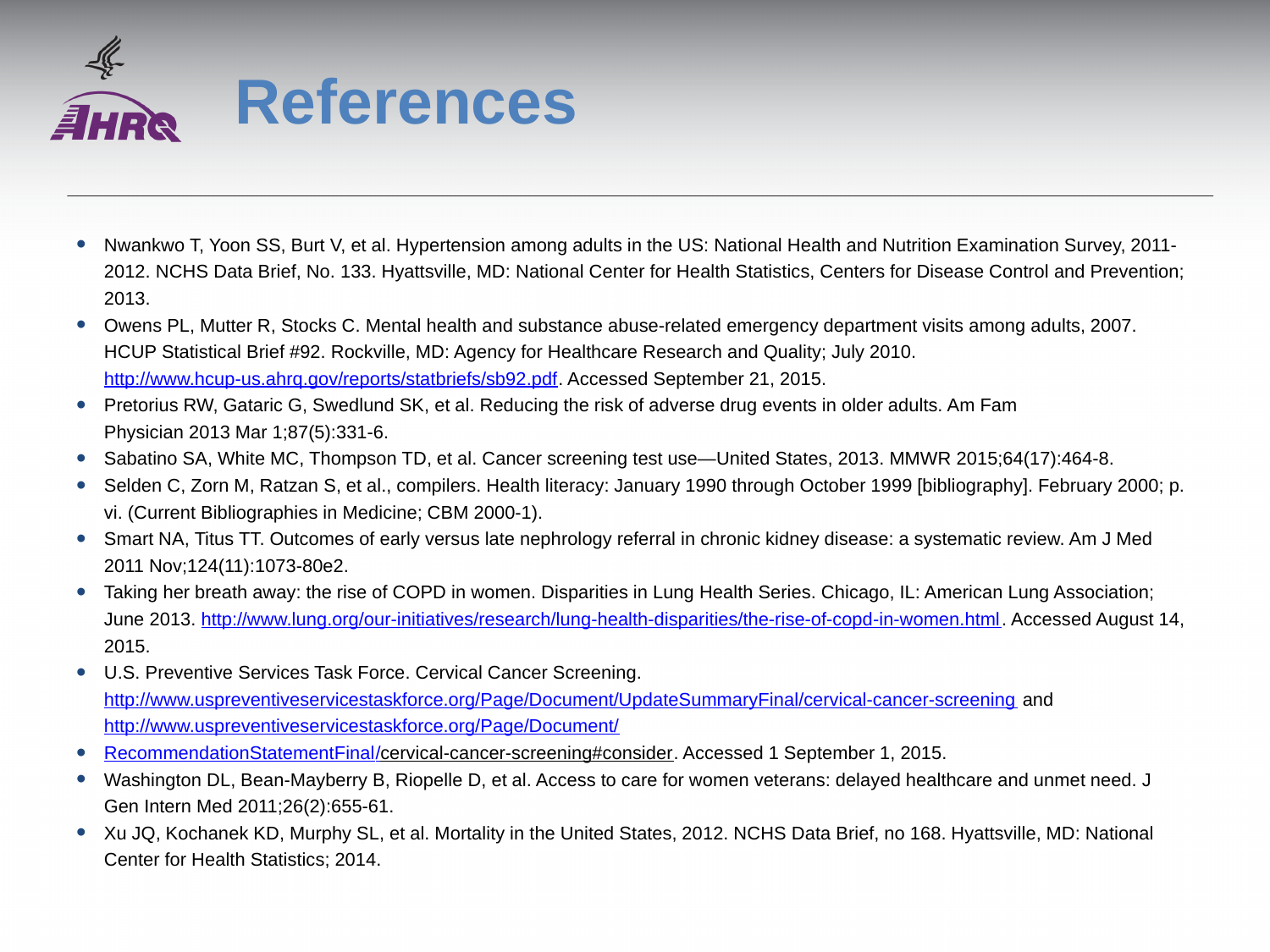

# References
Nwankwo T, Yoon SS, Burt V, et al. Hypertension among adults in the US: National Health and Nutrition Examination Survey, 2011-2012. NCHS Data Brief, No. 133. Hyattsville, MD: National Center for Health Statistics, Centers for Disease Control and Prevention; 2013.
Owens PL, Mutter R, Stocks C. Mental health and substance abuse-related emergency department visits among adults, 2007. HCUP Statistical Brief #92. Rockville, MD: Agency for Healthcare Research and Quality; July 2010. http://www.hcup-us.ahrq.gov/reports/statbriefs/sb92.pdf. Accessed September 21, 2015.
Pretorius RW, Gataric G, Swedlund SK, et al. Reducing the risk of adverse drug events in older adults. Am Fam Physician 2013 Mar 1;87(5):331-6.
Sabatino SA, White MC, Thompson TD, et al. Cancer screening test use—United States, 2013. MMWR 2015;64(17):464-8.
Selden C, Zorn M, Ratzan S, et al., compilers. Health literacy: January 1990 through October 1999 [bibliography]. February 2000; p. vi. (Current Bibliographies in Medicine; CBM 2000-1).
Smart NA, Titus TT. Outcomes of early versus late nephrology referral in chronic kidney disease: a systematic review. Am J Med 2011 Nov;124(11):1073-80e2.
Taking her breath away: the rise of COPD in women. Disparities in Lung Health Series. Chicago, IL: American Lung Association; June 2013. http://www.lung.org/our-initiatives/research/lung-health-disparities/the-rise-of-copd-in-women.html. Accessed August 14, 2015.
U.S. Preventive Services Task Force. Cervical Cancer Screening. http://www.uspreventiveservicestaskforce.org/Page/Document/UpdateSummaryFinal/cervical-cancer-screening and http://www.uspreventiveservicestaskforce.org/Page/Document/
RecommendationStatementFinal/cervical-cancer-screening#consider. Accessed 1 September 1, 2015.
Washington DL, Bean-Mayberry B, Riopelle D, et al. Access to care for women veterans: delayed healthcare and unmet need. J Gen Intern Med 2011;26(2):655-61.
Xu JQ, Kochanek KD, Murphy SL, et al. Mortality in the United States, 2012. NCHS Data Brief, no 168. Hyattsville, MD: National Center for Health Statistics; 2014.